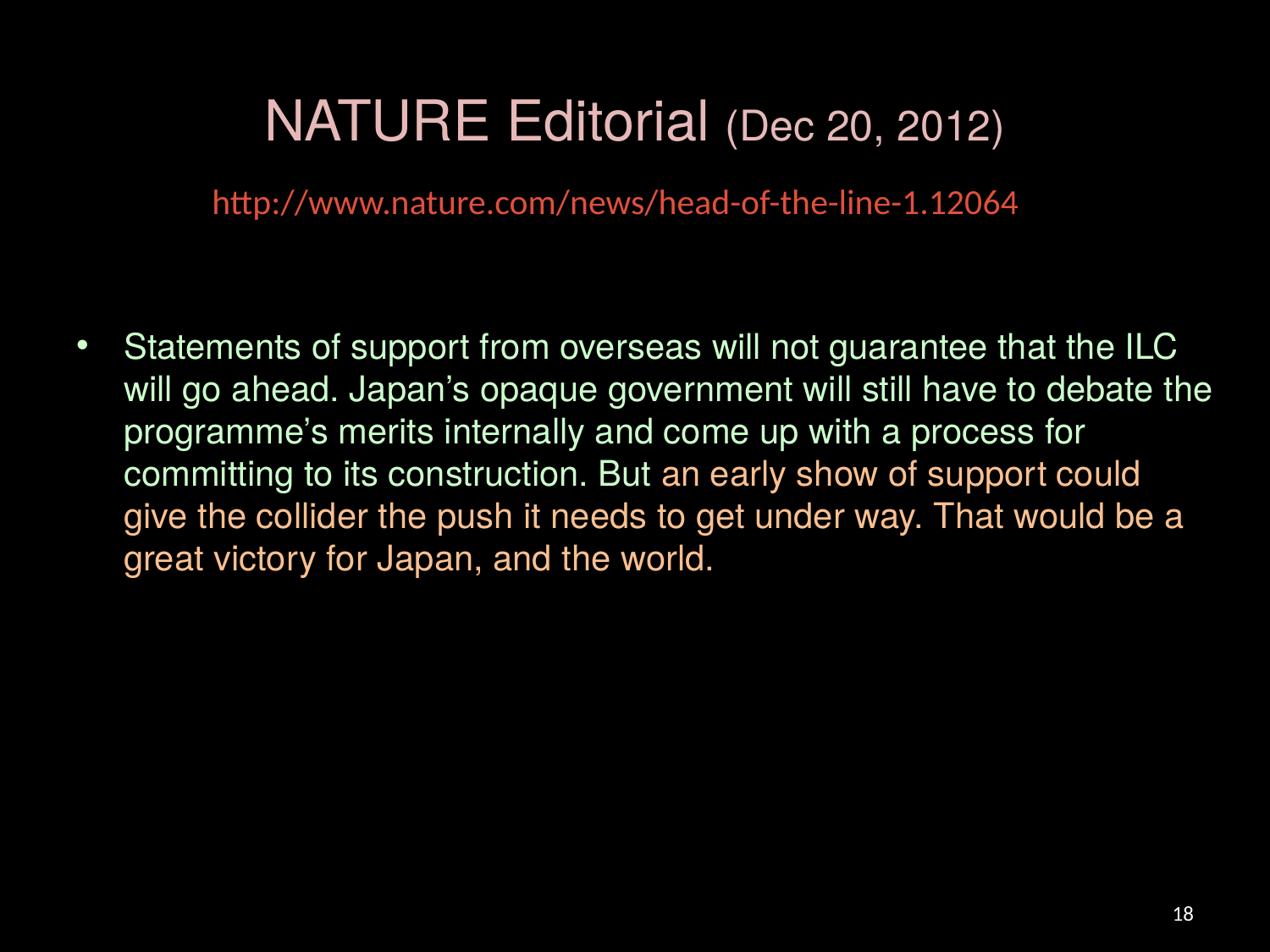

# NATURE Editorial (Dec 20, 2012)
http://www.nature.com/news/head-of-the-line-1.12064

Statements of support from overseas will not guarantee that the ILC will go ahead. Japan’s opaque government will still have to debate the programme’s merits internally and come up with a process for committing to its construction. But an early show of support could give the collider the push it needs to get under way. That would be a great victory for Japan, and the world.
18